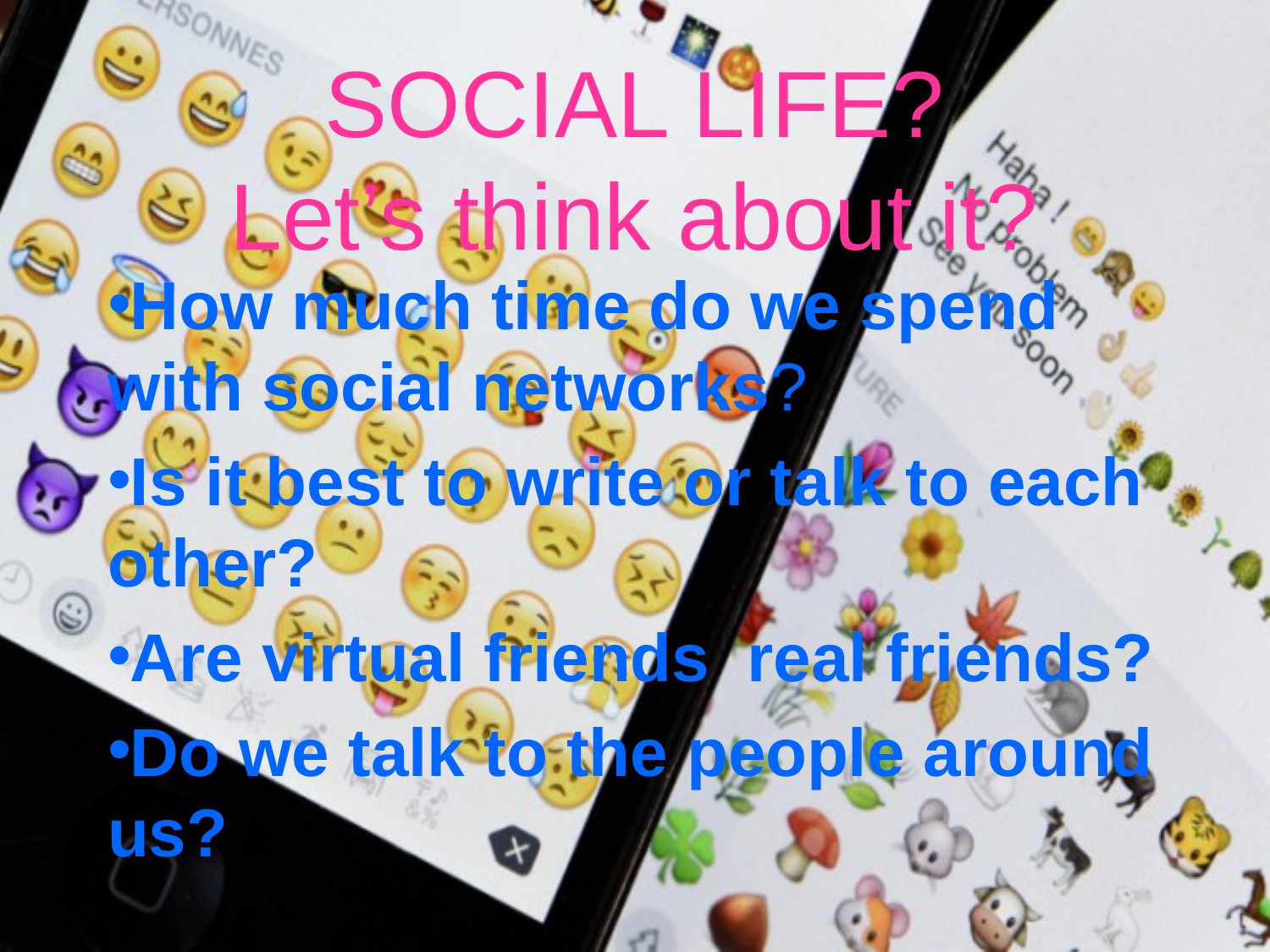

# SOCIAL LIFE? Let’s think about it?
How much time do we spend with social networks?
Is it best to write or talk to each other?
Are virtual friends  real friends?
Do we talk to the people around us?